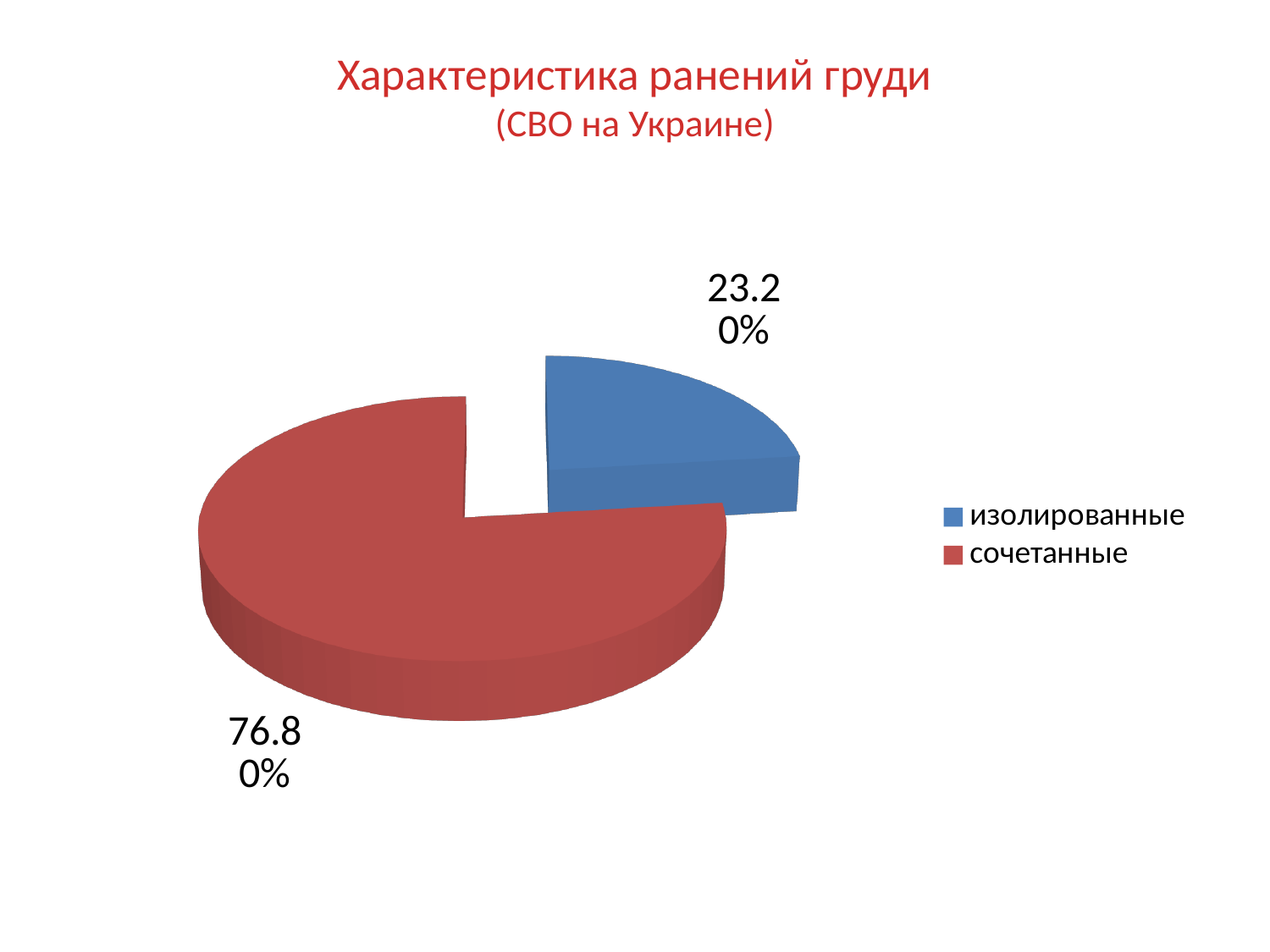

# Характеристика ранений груди (СВО на Украине)

[unsupported chart]